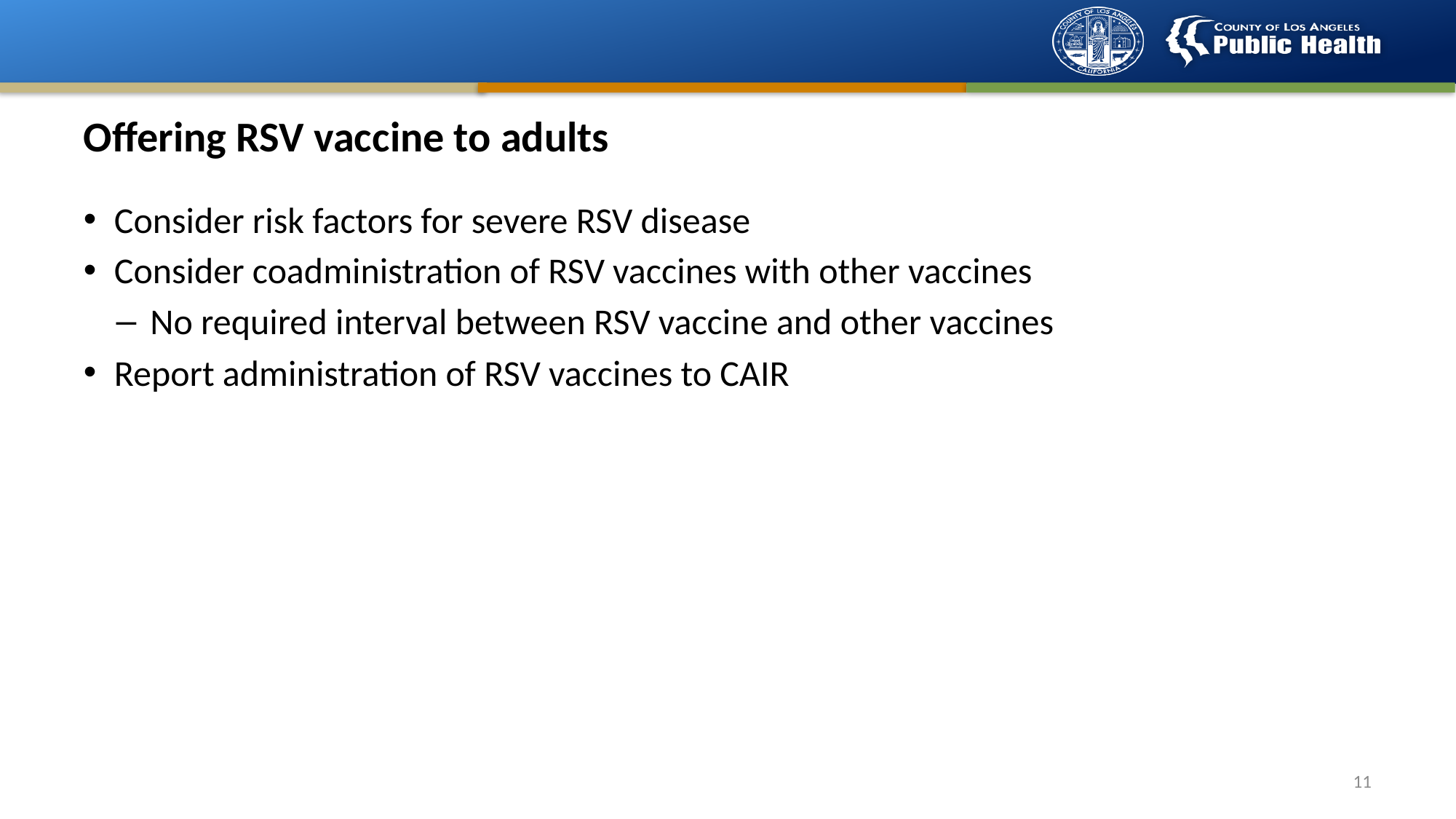

# Offering RSV vaccine to adults
Consider risk factors for severe RSV disease
Consider coadministration of RSV vaccines with other vaccines
No required interval between RSV vaccine and other vaccines
Report administration of RSV vaccines to CAIR

11